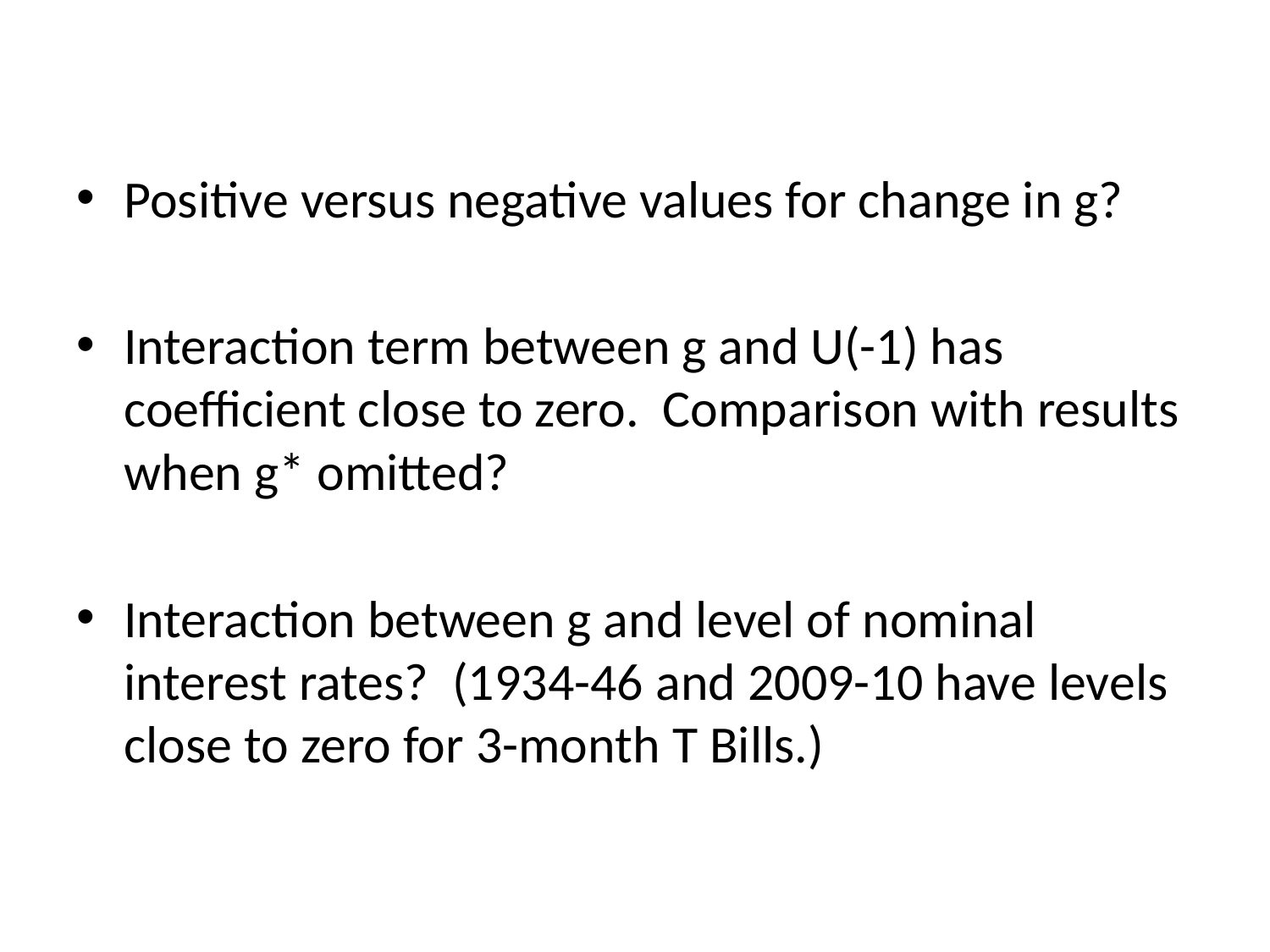

Positive versus negative values for change in g?

Interaction term between g and U(-1) has coefficient close to zero.  Comparison with results when g* omitted?

Interaction between g and level of nominal interest rates?  (1934-46 and 2009-10 have levels close to zero for 3-month T Bills.)